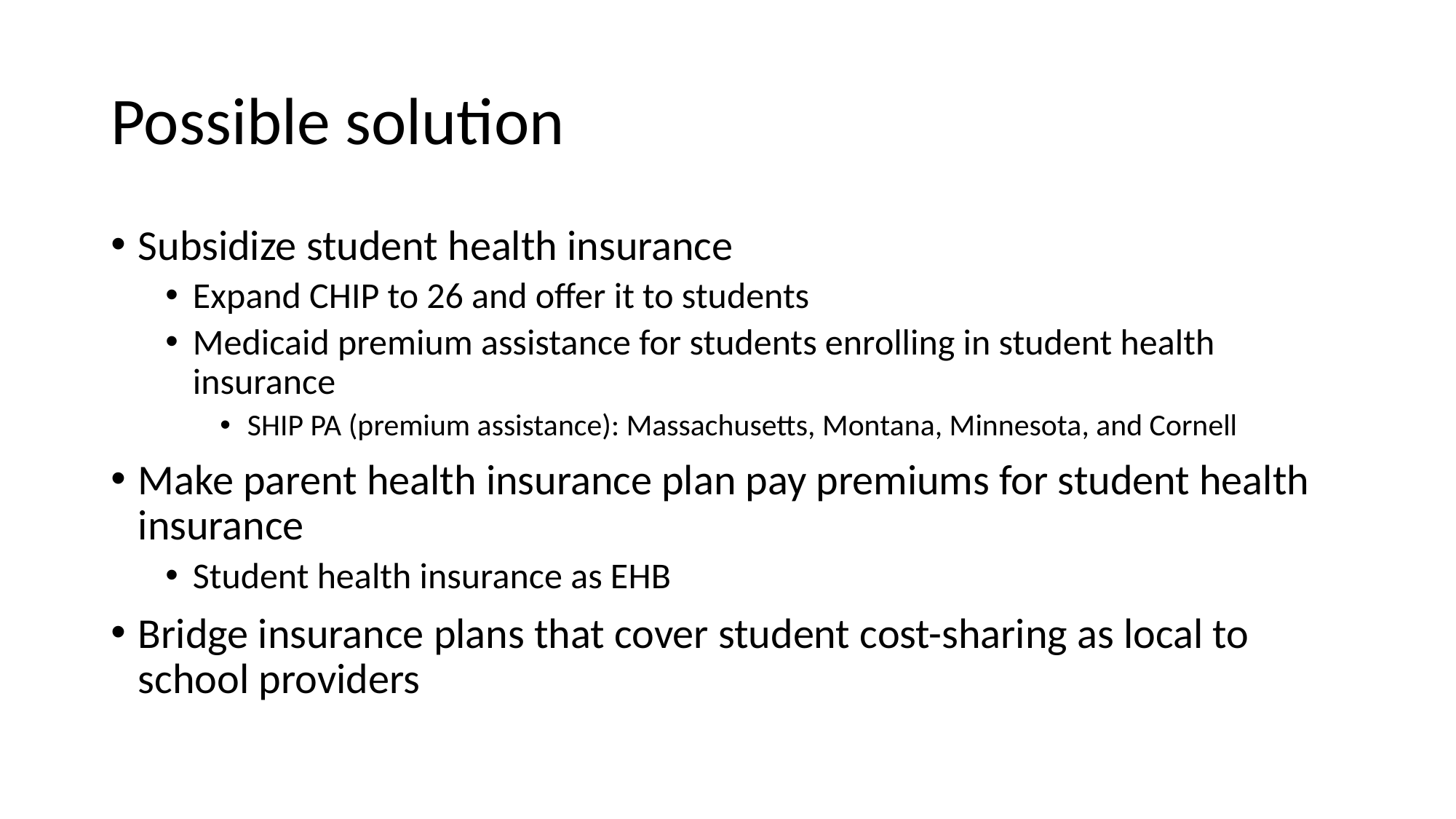

# Possible solution
Subsidize student health insurance
Expand CHIP to 26 and offer it to students
Medicaid premium assistance for students enrolling in student health insurance
SHIP PA (premium assistance): Massachusetts, Montana, Minnesota, and Cornell
Make parent health insurance plan pay premiums for student health insurance
Student health insurance as EHB
Bridge insurance plans that cover student cost-sharing as local to school providers